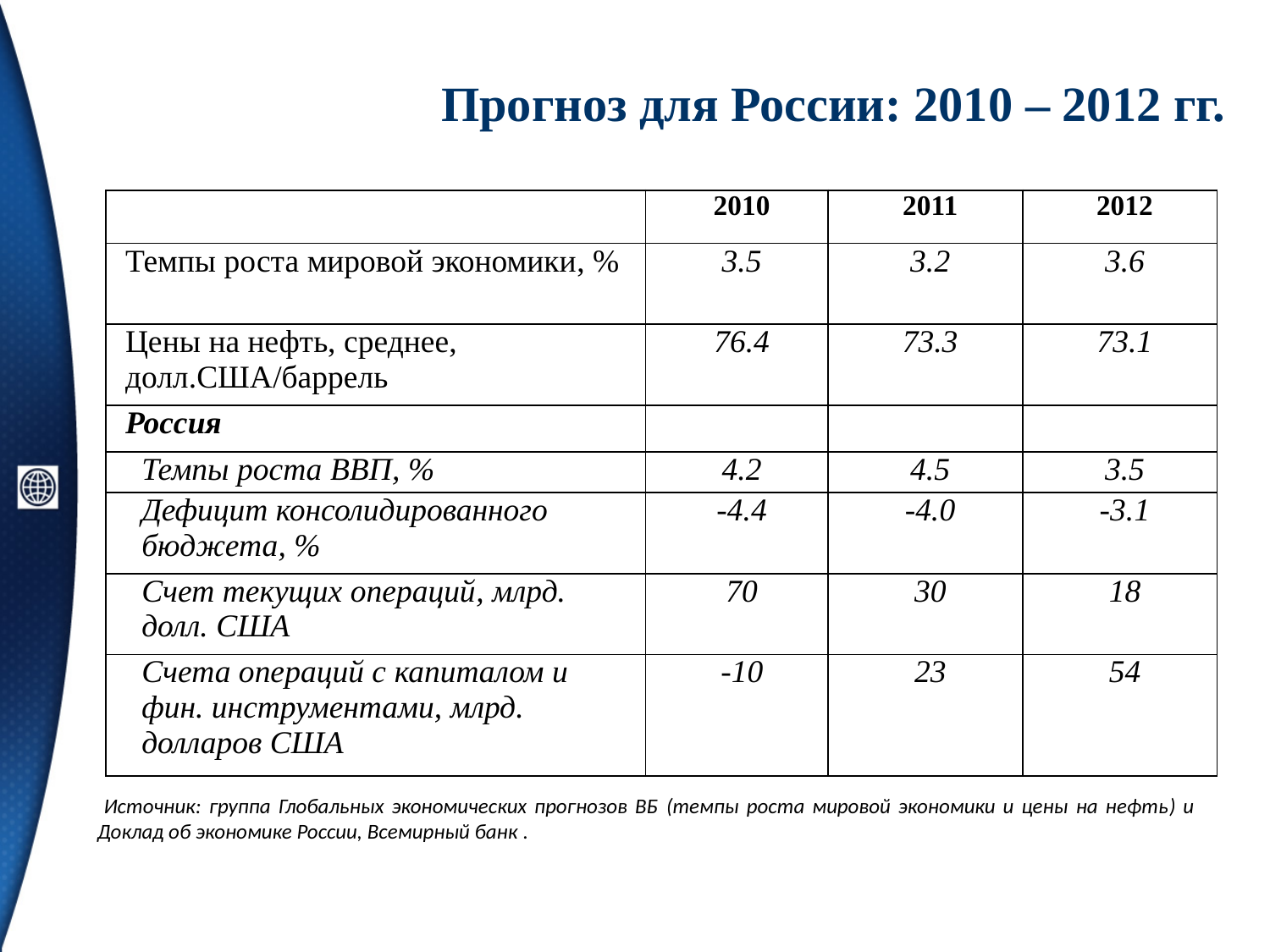

# Прогноз для России: 2010 – 2012 гг.
|  | 2010 | 2011 | 2012 |
| --- | --- | --- | --- |
| Темпы роста мировой экономики, % | 3.5 | 3.2 | 3.6 |
| Цены на нефть, среднее, долл.США/баррель | 76.4 | 73.3 | 73.1 |
| Россия |  |  |  |
| Темпы роста ВВП, % | 4.2 | 4.5 | 3.5 |
| Дефицит консолидированного бюджета, % | -4.4 | -4.0 | -3.1 |
| Счет текущих операций, млрд. долл. США | 70 | 30 | 18 |
| Счета операций с капиталом и фин. инструментами, млрд. долларов США | -10 | 23 | 54 |
 Источник: группа Глобальных экономических прогнозов ВБ (темпы роста мировой экономики и цены на нефть) и Доклад об экономике России, Всемирный банк .